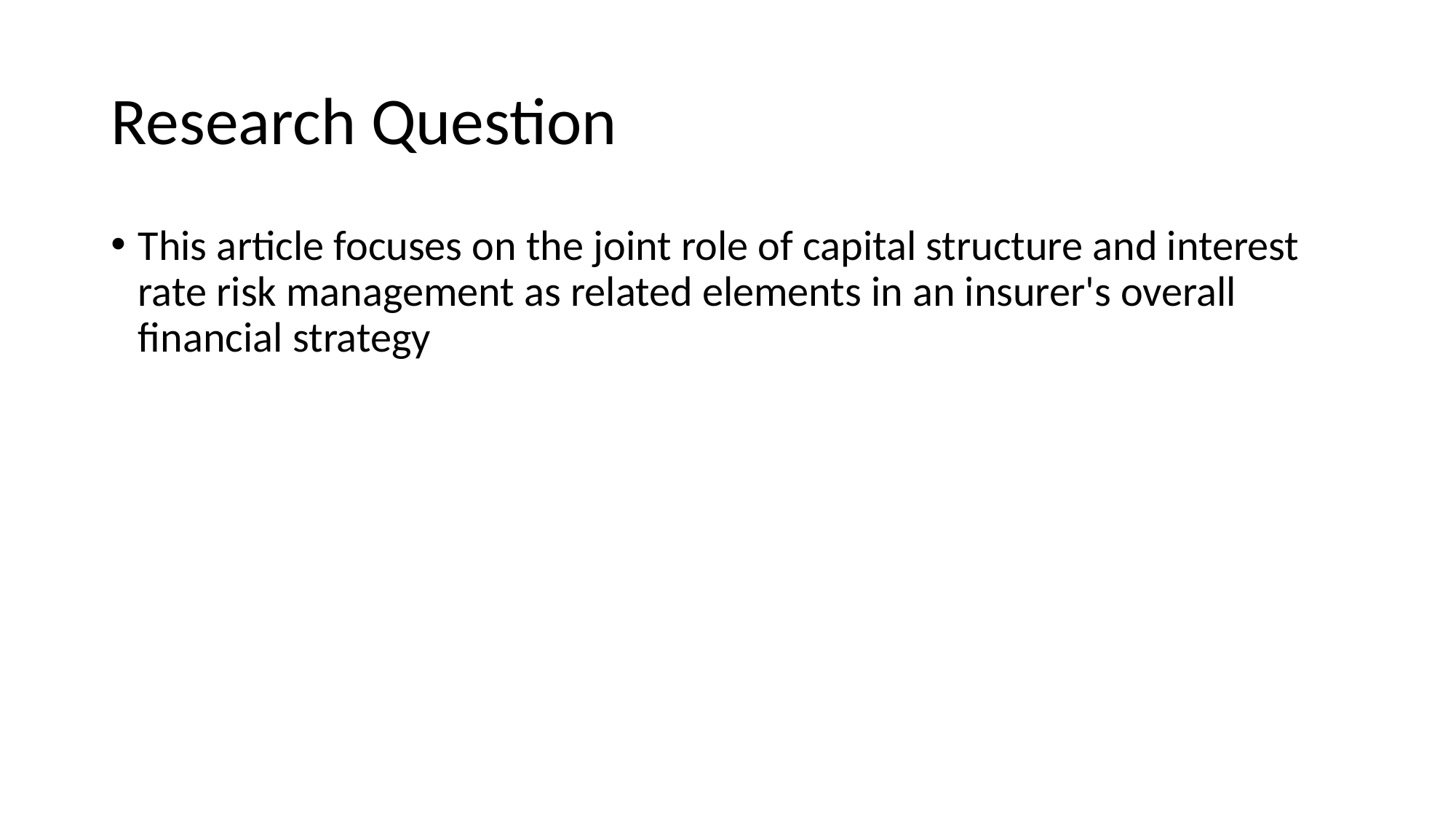

# Research Question
This article focuses on the joint role of capital structure and interest rate risk management as related elements in an insurer's overall financial strategy